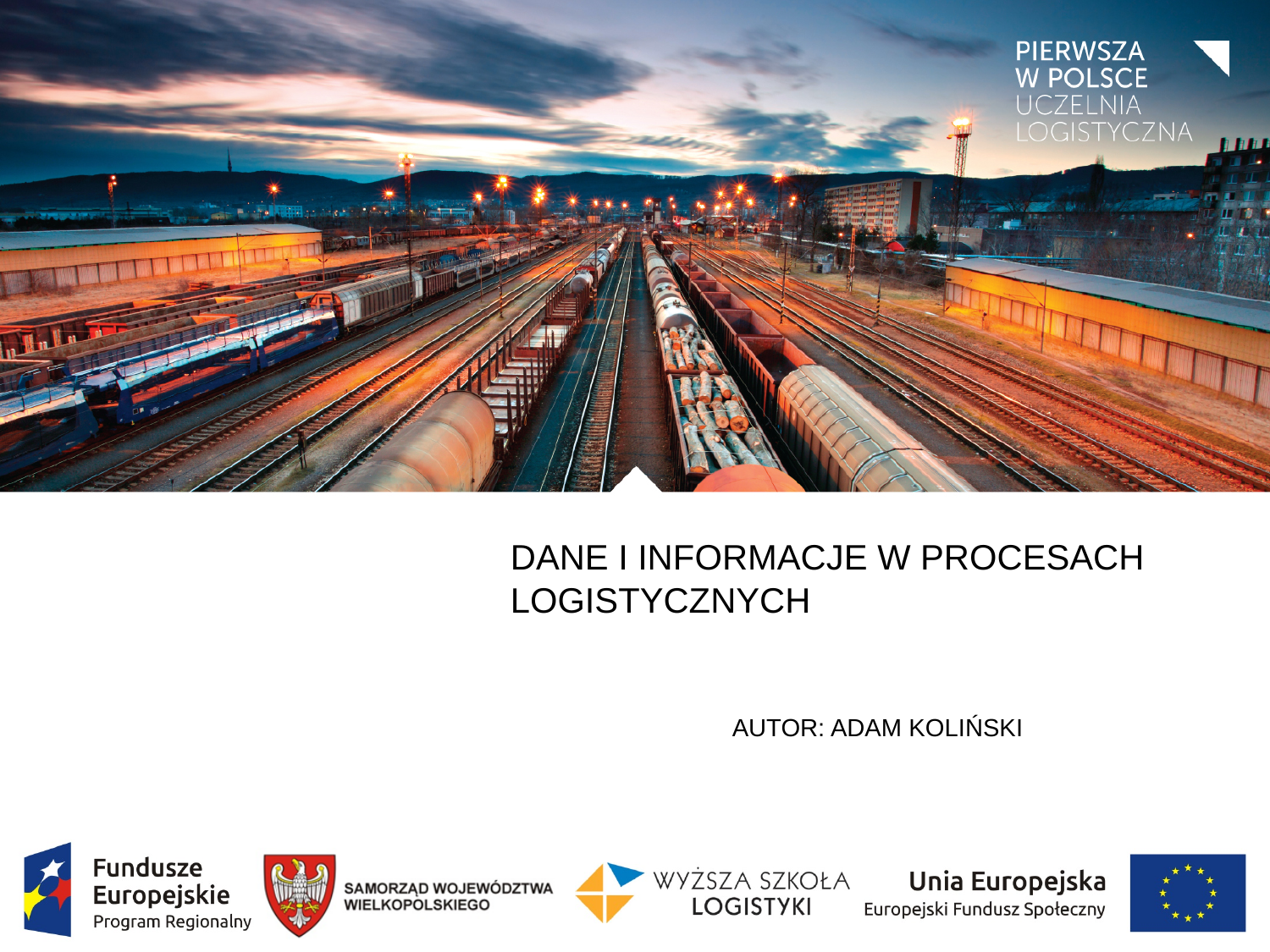

# Dane i informacje w procesach logistycznych
Autor: Adam Koliński